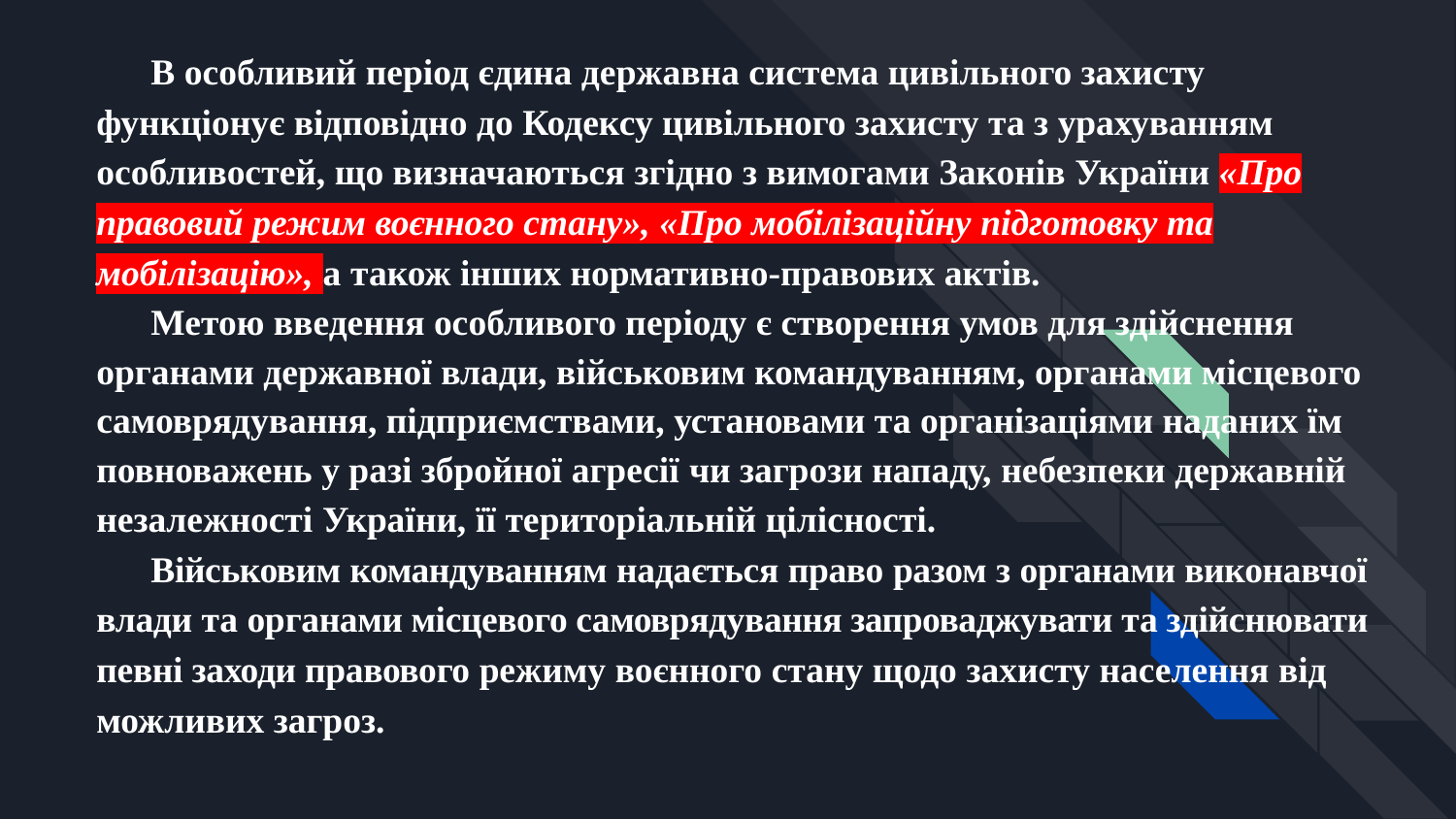

В особливий період єдина державна система цивільного захисту функціонує відповідно до Кодексу цивільного захисту та з урахуванням особливостей, що визначаються згідно з вимогами Законів України «Про правовий режим воєнного стану», «Про мобілізаційну підготовку та мобілізацію», а також інших нормативно-правових актів.
Метою введення особливого періоду є створення умов для здійснення органами державної влади, військовим командуванням, органами місцевого самоврядування, підприємствами, установами та організаціями наданих їм повноважень у разі збройної агресії чи загрози нападу, небезпеки державній незалежності України, її територіальній цілісності.
Військовим командуванням надається право разом з органами виконавчої влади та органами місцевого самоврядування запроваджувати та здійснювати певні заходи правового режиму воєнного стану щодо захисту населення від можливих загроз.